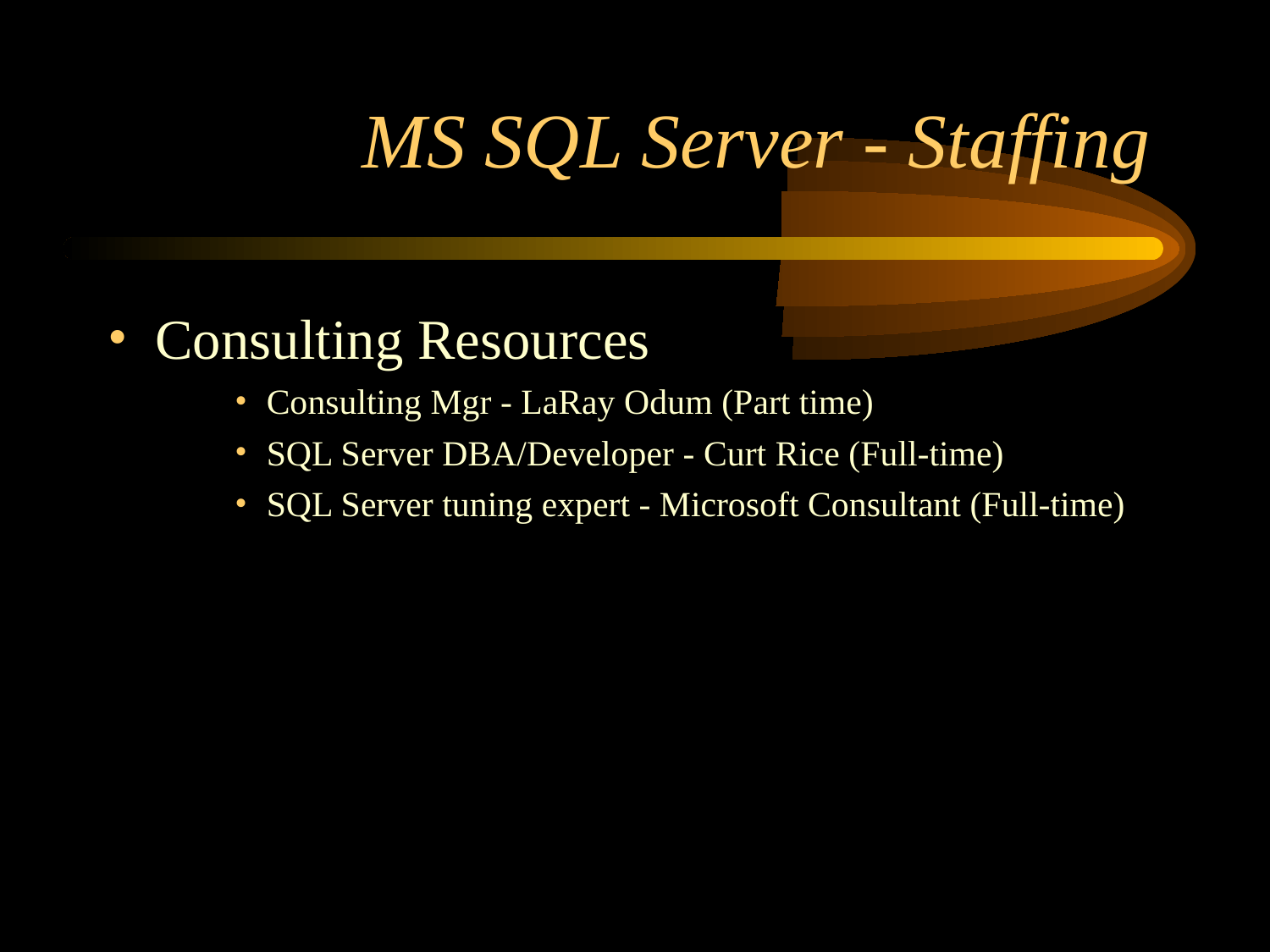

# MS SQL Server - Staffing
Consulting Resources
Consulting Mgr - LaRay Odum (Part time)
SQL Server DBA/Developer - Curt Rice (Full-time)
SQL Server tuning expert - Microsoft Consultant (Full-time)